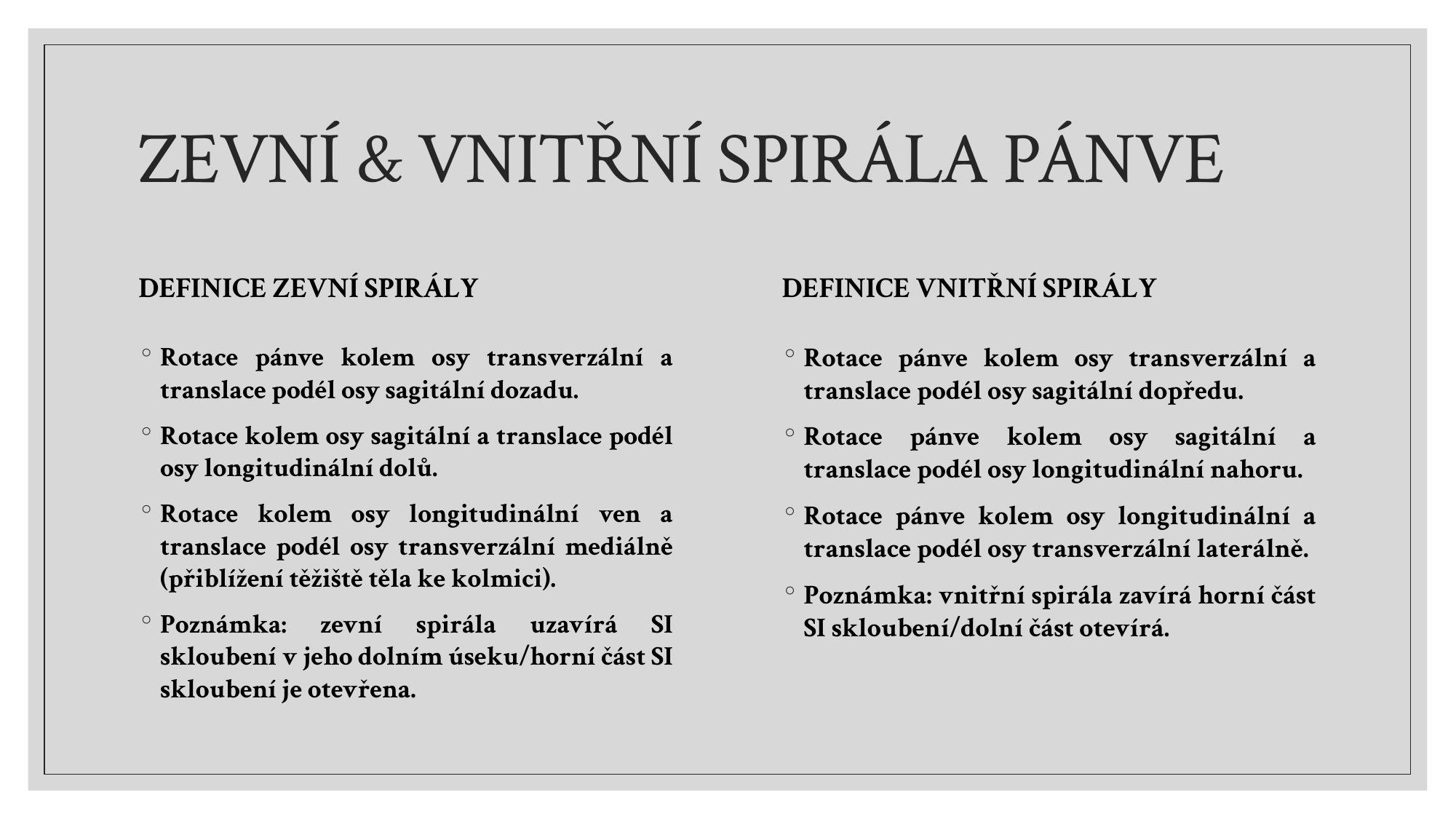

# ZEVNÍ & VNITŘNÍ SPIRÁLA PÁNVE
DEFINICE ZEVNÍ SPIRÁLY
DEFINICE VNITŘNÍ SPIRÁLY
Rotace pánve kolem osy transverzální a translace podél osy sagitální dopředu.
Rotace pánve kolem osy sagitální a translace podél osy longitudinální nahoru.
Rotace pánve kolem osy longitudinální a translace podél osy transverzální laterálně.
Poznámka: vnitřní spirála zavírá horní část SI skloubení/dolní část otevírá.
Rotace pánve kolem osy transverzální a translace podél osy sagitální dozadu.
Rotace kolem osy sagitální a translace podél osy longitudinální dolů.
Rotace kolem osy longitudinální ven a translace podél osy transverzální mediálně (přiblížení těžiště těla ke kolmici).
Poznámka: zevní spirála uzavírá SI skloubení v jeho dolním úseku/horní část SI skloubení je otevřena.